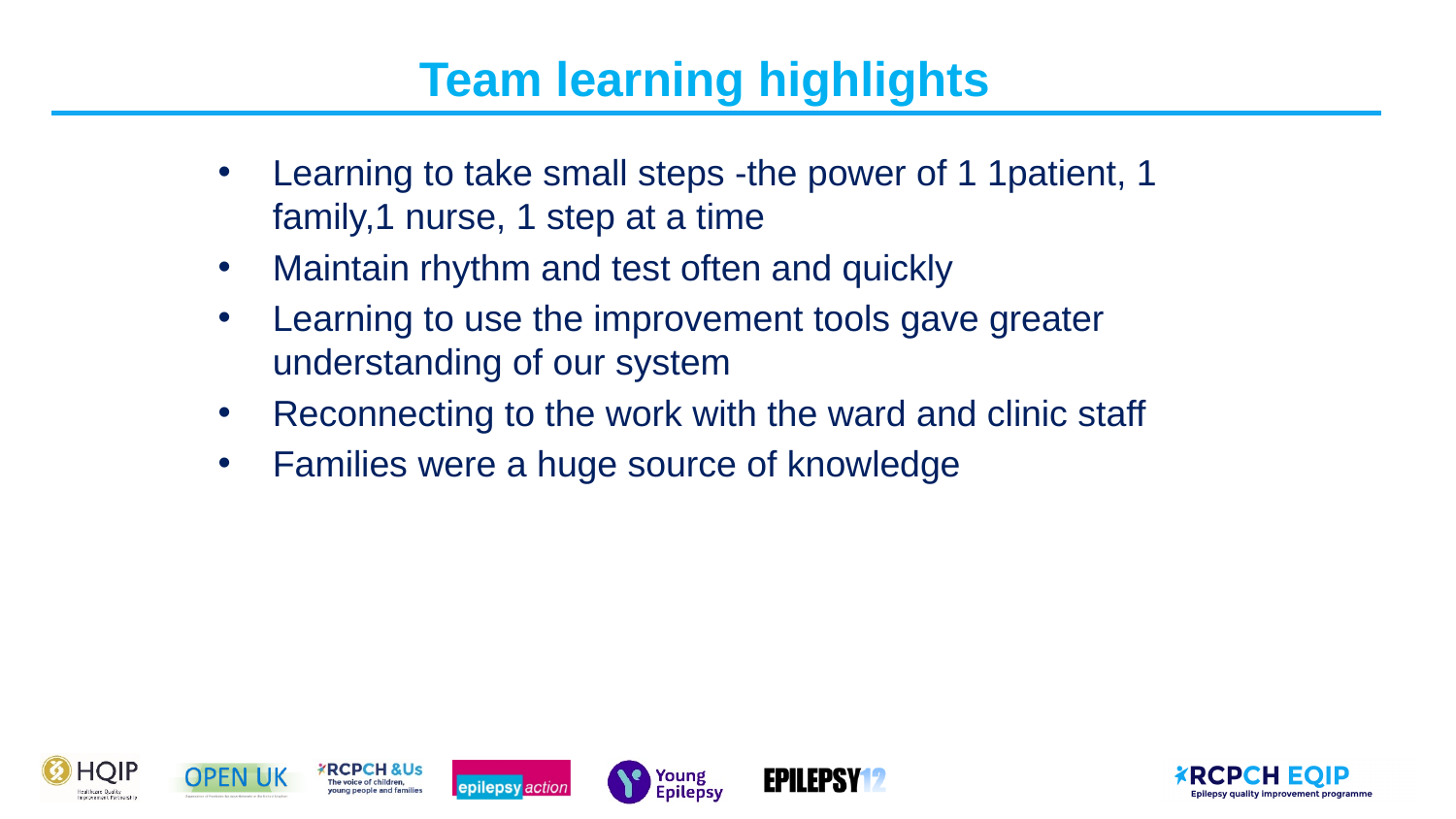

# Team learning highlights
Learning to take small steps -the power of 1 1patient, 1 family,1 nurse, 1 step at a time
Maintain rhythm and test often and quickly
Learning to use the improvement tools gave greater understanding of our system
Reconnecting to the work with the ward and clinic staff
Families were a huge source of knowledge